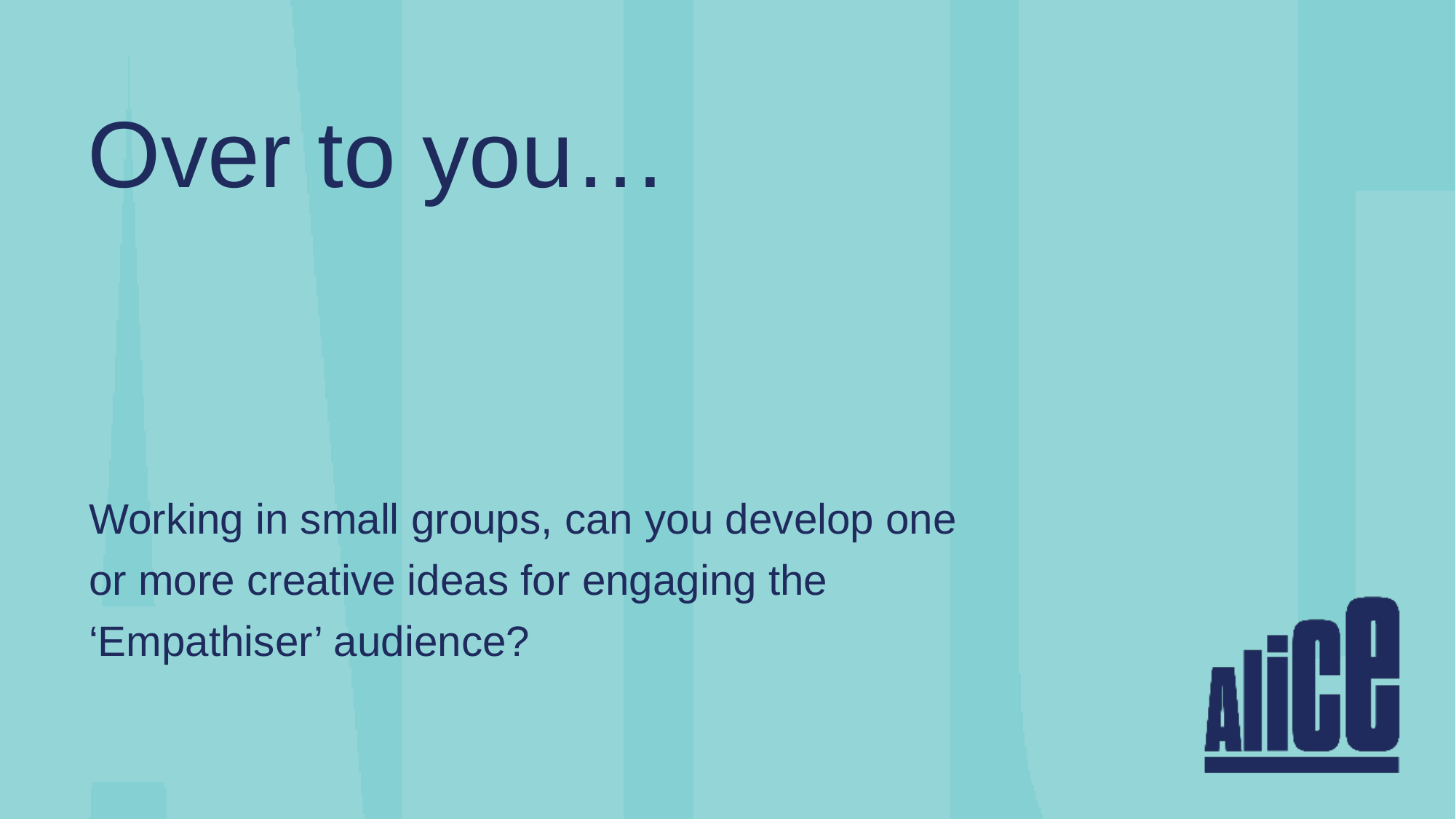

Over to you…
Working in small groups, can you develop one or more creative ideas for engaging the ‘Empathiser’ audience?